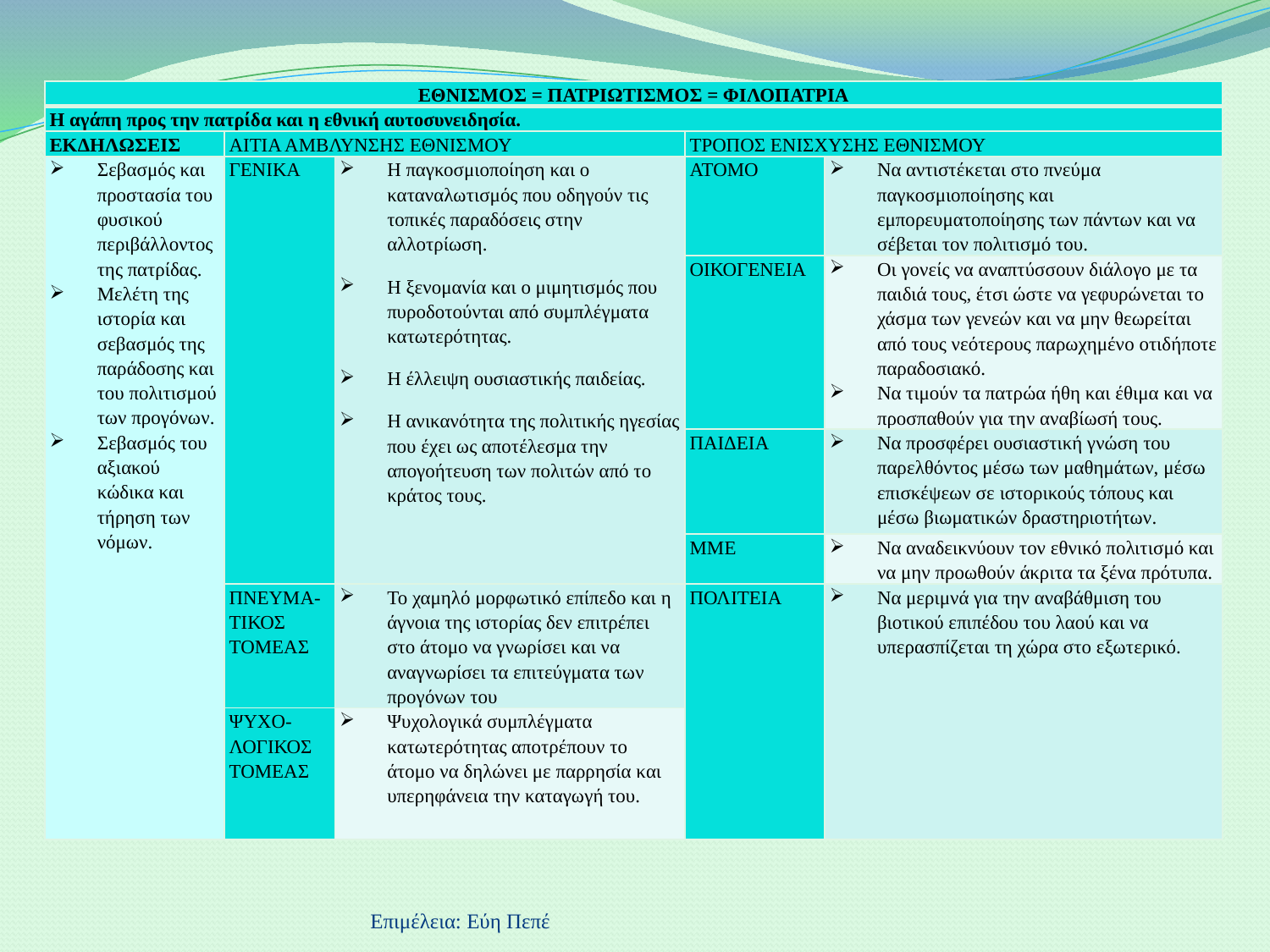

| ΕΘΝΙΣΜΟΣ = ΠΑΤΡΙΩΤΙΣΜΟΣ = ΦΙΛΟΠΑΤΡΙΑ |  |  |  |  |
| --- | --- | --- | --- | --- |
| Η αγάπη προς την πατρίδα και η εθνική αυτοσυνειδησία. |  |  |  |  |
| ΕΚΔΗΛΩΣΕΙΣ | ΑΙΤΙΑ ΑΜΒΛΥΝΣΗΣ ΕΘΝΙΣΜΟΥ |  | ΤΡΟΠΟΣ ΕΝΙΣΧΥΣΗΣ ΕΘΝΙΣΜΟΥ |  |
| Σεβασμός και προστασία του φυσικού περιβάλλοντος της πατρίδας. Μελέτη της ιστορία και σεβασμός της παράδοσης και του πολιτισμού των προγόνων. Σεβασμός του αξιακού κώδικα και τήρηση των νόμων. | ΓΕΝΙΚΑ | Η παγκοσμιοποίηση και ο καταναλωτισμός που οδηγούν τις τοπικές παραδόσεις στην αλλοτρίωση. Η ξενομανία και ο μιμητισμός που πυροδοτούνται από συμπλέγματα κατωτερότητας. Η έλλειψη ουσιαστικής παιδείας. Η ανικανότητα της πολιτικής ηγεσίας που έχει ως αποτέλεσμα την απογοήτευση των πολιτών από το κράτος τους. | ΑΤΟΜΟ | Να αντιστέκεται στο πνεύμα παγκοσμιοποίησης και εμπορευματοποίησης των πάντων και να σέβεται τον πολιτισμό του. |
|  |  |  | ΟΙΚΟΓΕΝΕΙΑ | Οι γονείς να αναπτύσσουν διάλογο με τα παιδιά τους, έτσι ώστε να γεφυρώνεται το χάσμα των γενεών και να μην θεωρείται από τους νεότερους παρωχημένο οτιδήποτε παραδοσιακό. Να τιμούν τα πατρώα ήθη και έθιμα και να προσπαθούν για την αναβίωσή τους. |
|  |  |  | ΠΑΙΔΕΙΑ | Να προσφέρει ουσιαστική γνώση του παρελθόντος μέσω των μαθημάτων, μέσω επισκέψεων σε ιστορικούς τόπους και μέσω βιωματικών δραστηριοτήτων. |
|  |  |  | ΜΜΕ | Να αναδεικνύουν τον εθνικό πολιτισμό και να μην προωθούν άκριτα τα ξένα πρότυπα. |
|  | ΠΝΕΥΜΑ-ΤΙΚΟΣ ΤΟΜΕΑΣ | Το χαμηλό μορφωτικό επίπεδο και η άγνοια της ιστορίας δεν επιτρέπει στο άτομο να γνωρίσει και να αναγνωρίσει τα επιτεύγματα των προγόνων του | ΠΟΛΙΤΕΙΑ | Να μεριμνά για την αναβάθμιση του βιοτικού επιπέδου του λαού και να υπερασπίζεται τη χώρα στο εξωτερικό. |
|  | ΨΥΧΟ-ΛΟΓΙΚΟΣ ΤΟΜΕΑΣ | Ψυχολογικά συμπλέγματα κατωτερότητας αποτρέπουν το άτομο να δηλώνει με παρρησία και υπερηφάνεια την καταγωγή του. |  |  |
Επιμέλεια: Εύη Πεπέ